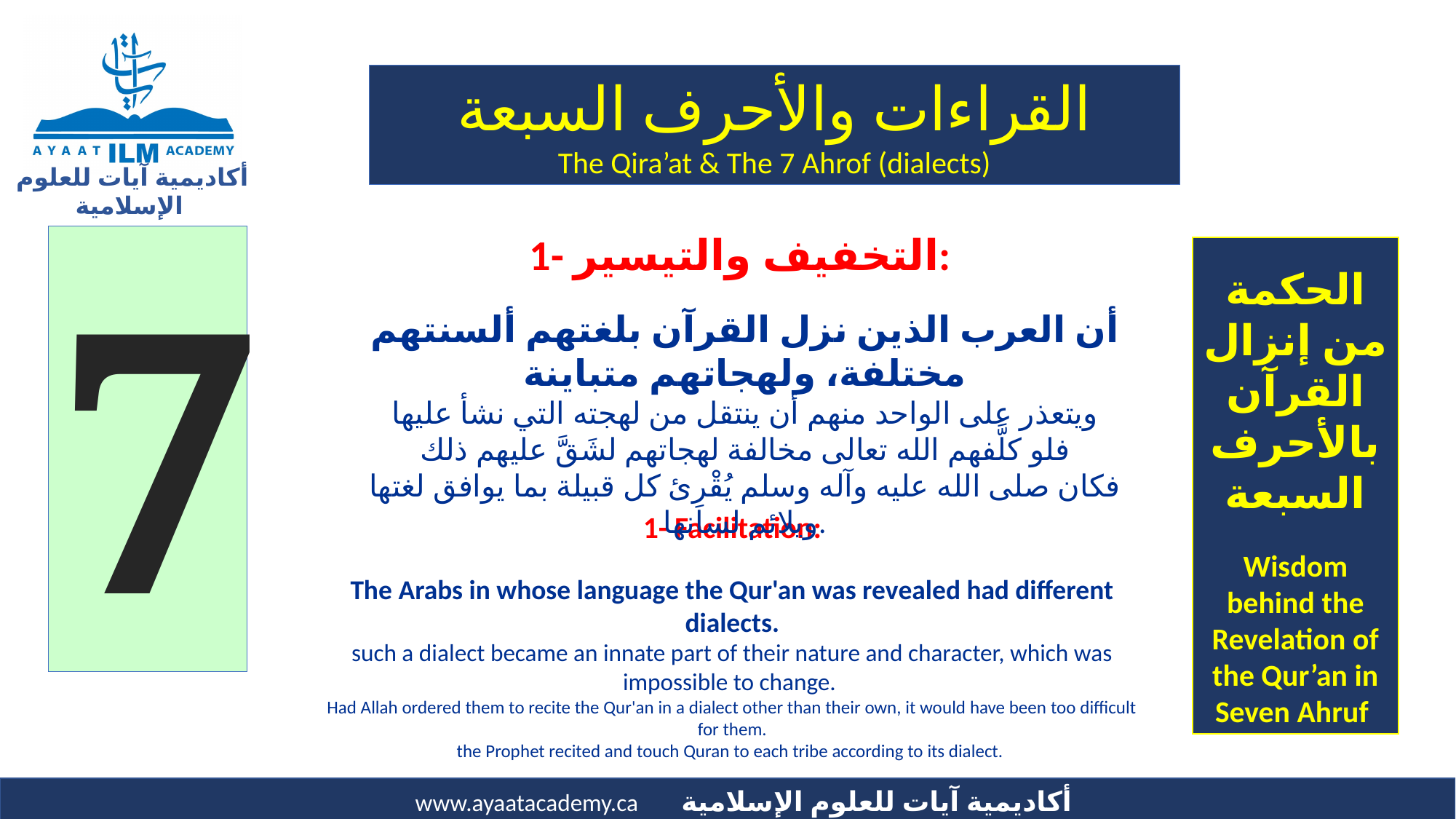

القراءات والأحرف السبعة
The Qira’at & The 7 Ahrof (dialects)
1- التخفيف والتيسير:
أن العرب الذين نزل القرآن بلغتهم ألسنتهم مختلفة، ولهجاتهم متباينة
ويتعذر على الواحد منهم أن ينتقل من لهجته التي نشأ عليها
فلو كلَّفهم الله تعالى مخالفة لهجاتهم لشَقَّ عليهم ذلك
فكان صلى الله عليه وآله وسلم يُقْرِئ كل قبيلة بما يوافق لغتها ويلائم لسانها.
7

الحكمة من إنزال القرآن بالأحرف السبعة

Wisdom behind the Revelation of the Qur’an in Seven Ahruf
1- Facilitation:
The Arabs in whose language the Qur'an was revealed had different dialects.
such a dialect became an innate part of their nature and character, which was impossible to change.
Had Allah ordered them to recite the Qur'an in a dialect other than their own, it would have been too difficult for them.
the Prophet recited and touch Quran to each tribe according to its dialect.